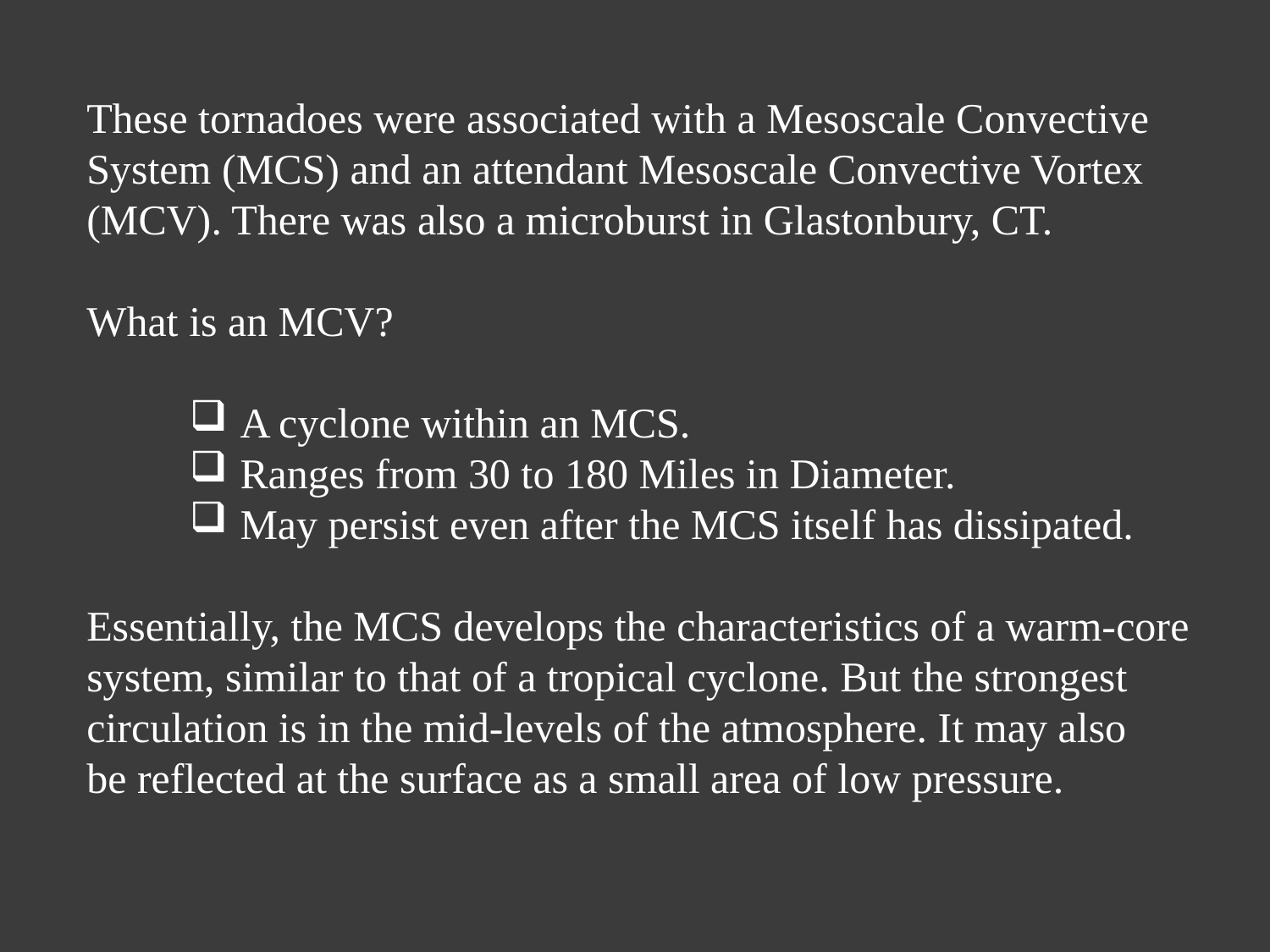

These tornadoes were associated with a Mesoscale Convective System (MCS) and an attendant Mesoscale Convective Vortex (MCV). There was also a microburst in Glastonbury, CT.

What is an MCV?

 A cyclone within an MCS.
 Ranges from 30 to 180 Miles in Diameter.
 May persist even after the MCS itself has dissipated.

Essentially, the MCS develops the characteristics of a warm-core system, similar to that of a tropical cyclone. But the strongest circulation is in the mid-levels of the atmosphere. It may also
be reflected at the surface as a small area of low pressure.